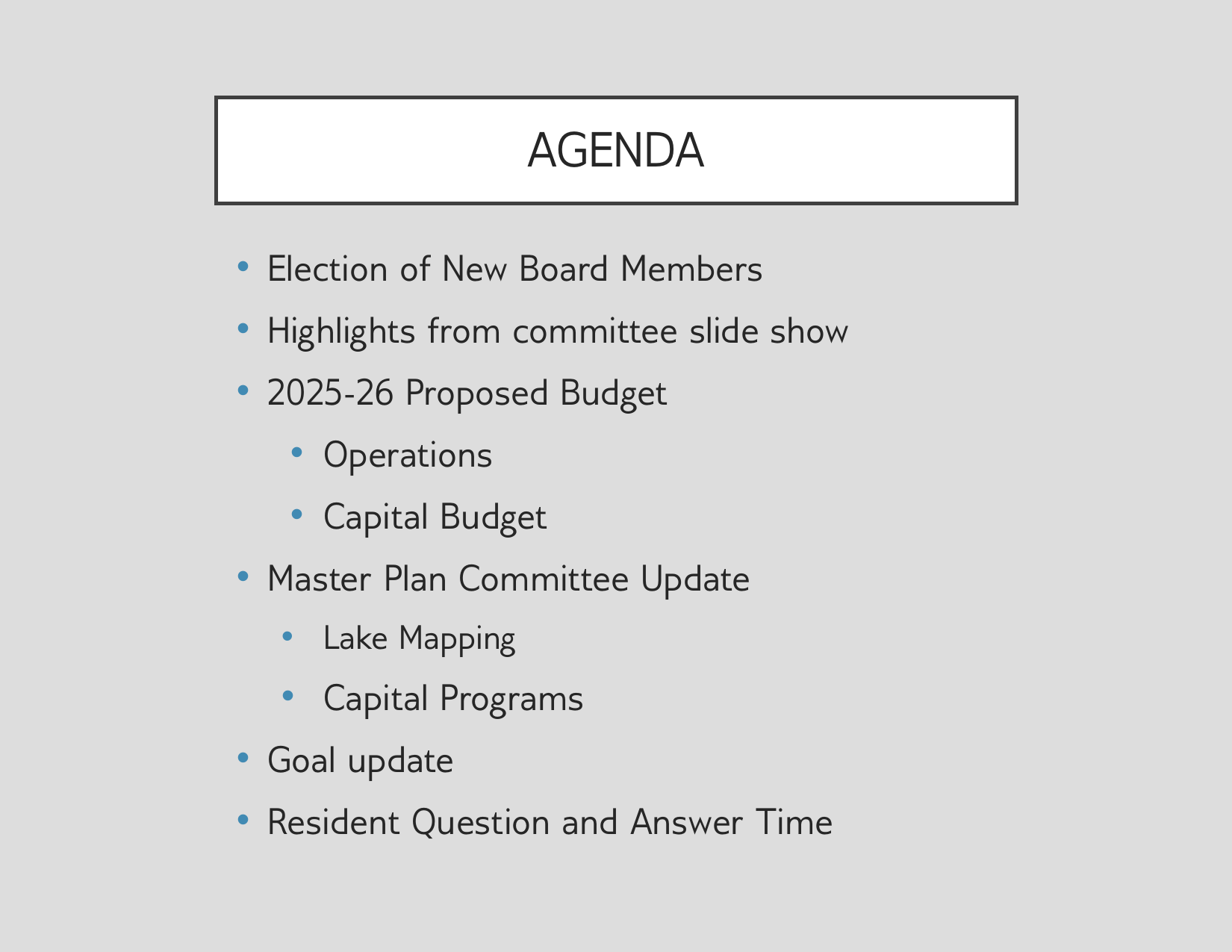

# AGENDA
Election of New Board Members
Highlights from committee slide show
2025-26 Proposed Budget
Operations
Capital Budget
Master Plan Committee Update
Lake Mapping
Capital Programs
Goal update
Resident Question and Answer Time